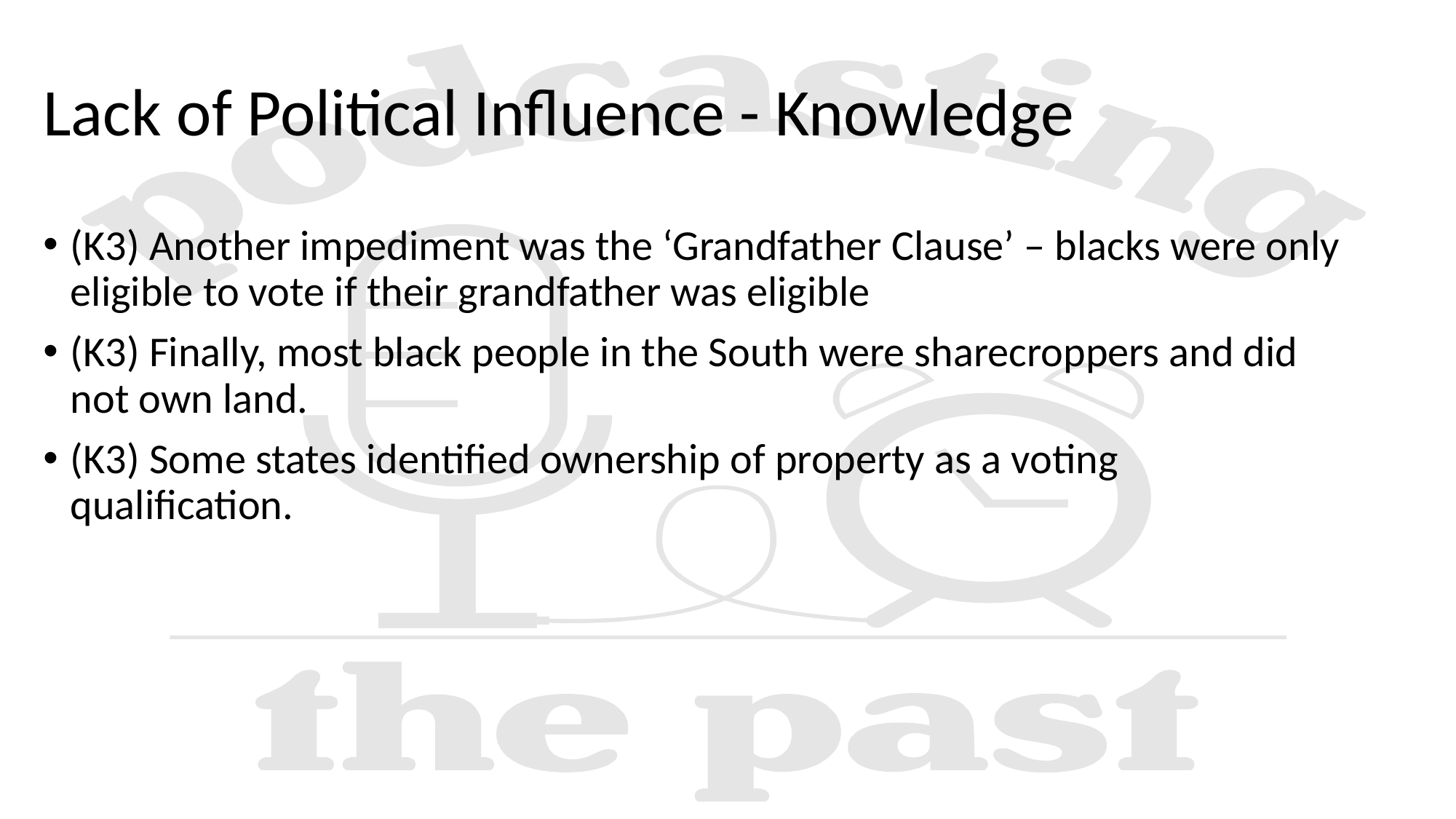

# Lack of Political Influence - Knowledge
(K3) Another impediment was the ‘Grandfather Clause’ – blacks were only eligible to vote if their grandfather was eligible
(K3) Finally, most black people in the South were sharecroppers and did not own land.
(K3) Some states identified ownership of property as a voting qualification.